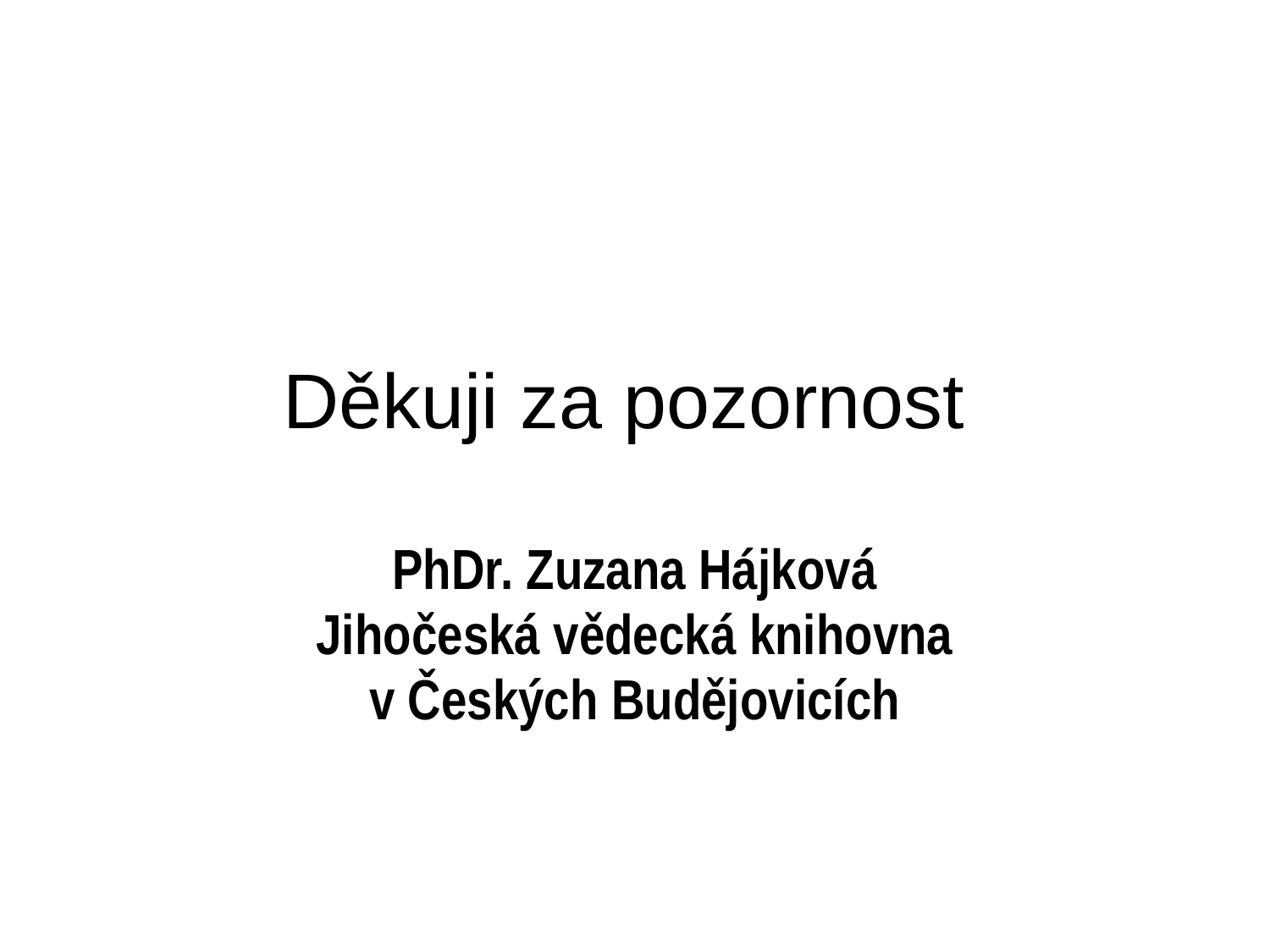

# Děkuji za pozornost
PhDr. Zuzana Hájková
Jihočeská vědecká knihovna
v Českých Budějovicích